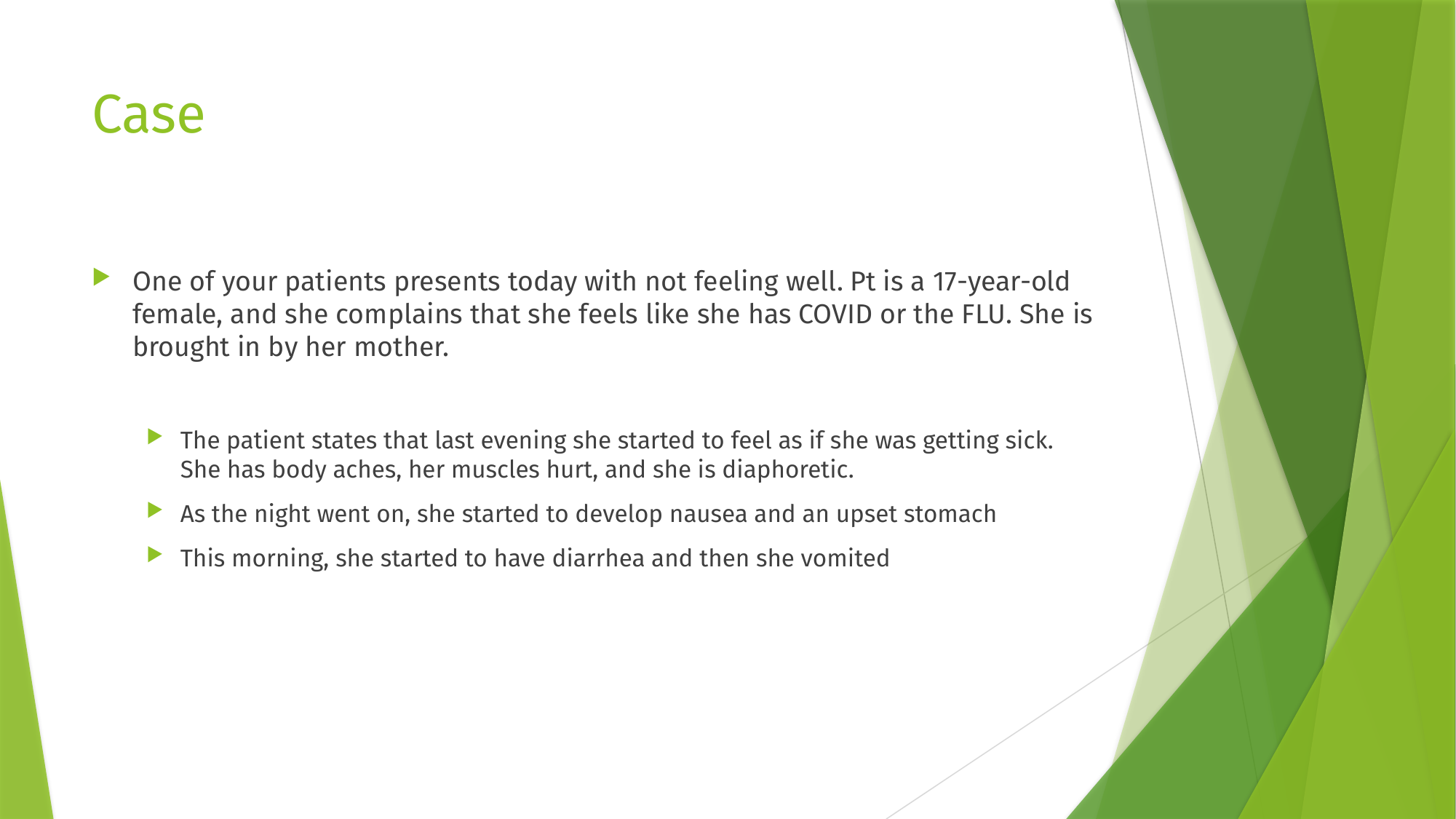

# Case
One of your patients presents today with not feeling well. Pt is a 17-year-old female, and she complains that she feels like she has COVID or the FLU. She is brought in by her mother.

The patient states that last evening she started to feel as if she was getting sick. She has body aches, her muscles hurt, and she is diaphoretic.
As the night went on, she started to develop nausea and an upset stomach
This morning, she started to have diarrhea and then she vomited